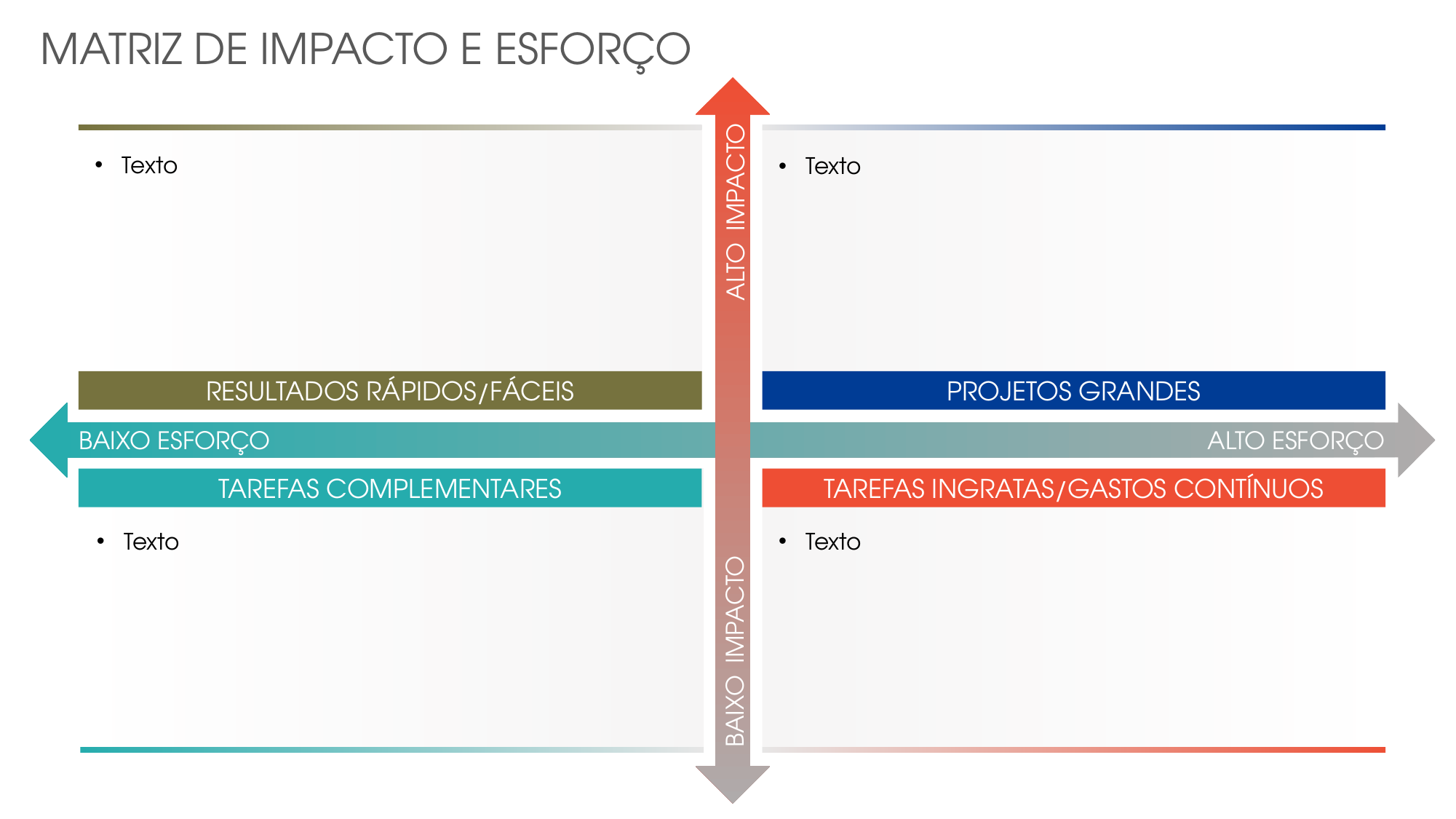

MATRIZ DE IMPACTO E ESFORÇO

Texto

Texto
ALTO IMPACTO
RESULTADOS RÁPIDOS/FÁCEIS
PROJETOS GRANDES
BAIXO ESFORÇO
ALTO ESFORÇO
TAREFAS COMPLEMENTARES
Texto
Texto
TAREFAS INGRATAS/GASTOS CONTÍNUOS
BAIXO IMPACTO